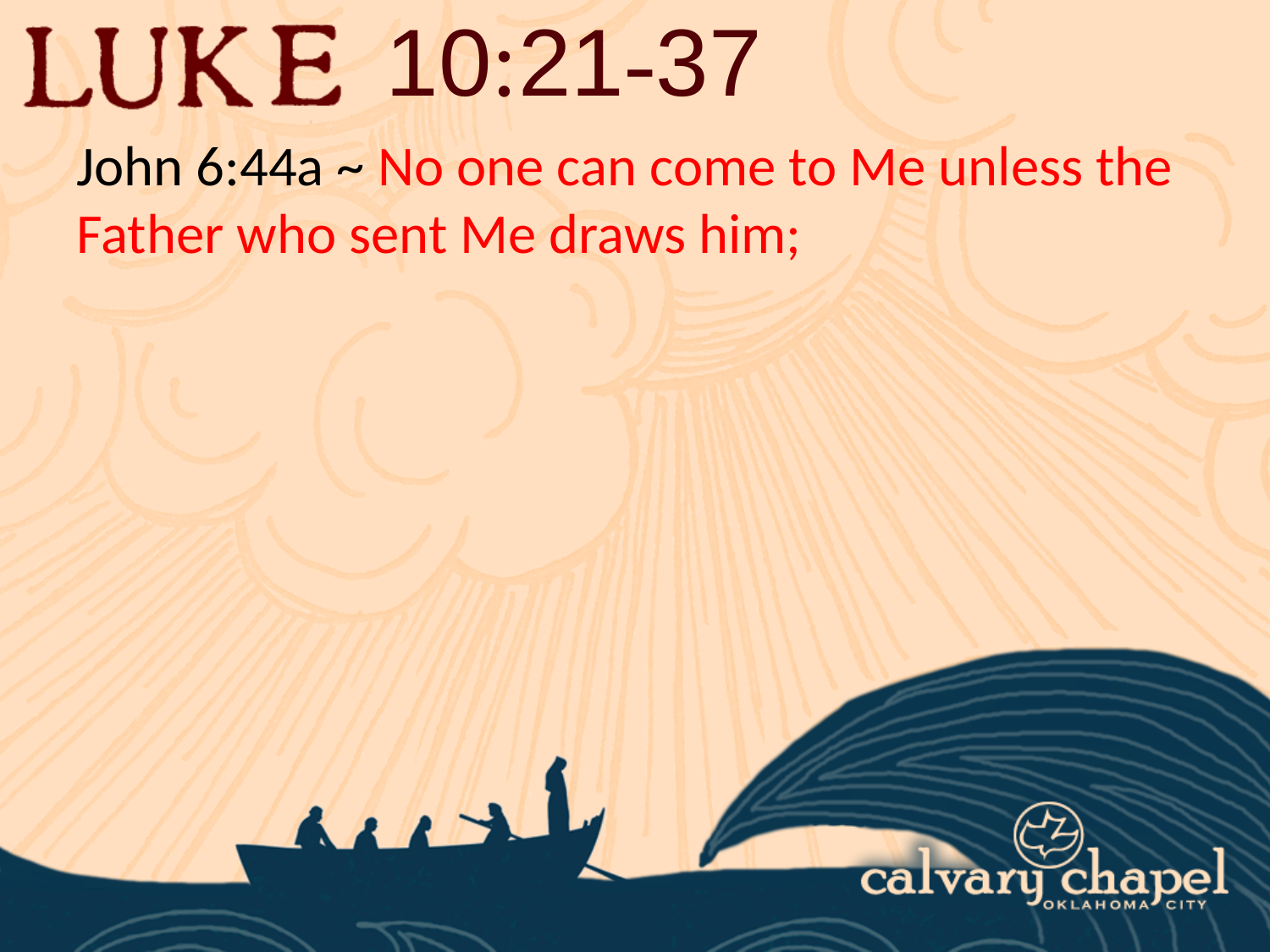

10:21-37
John 6:44a ~ No one can come to Me unless the Father who sent Me draws him;